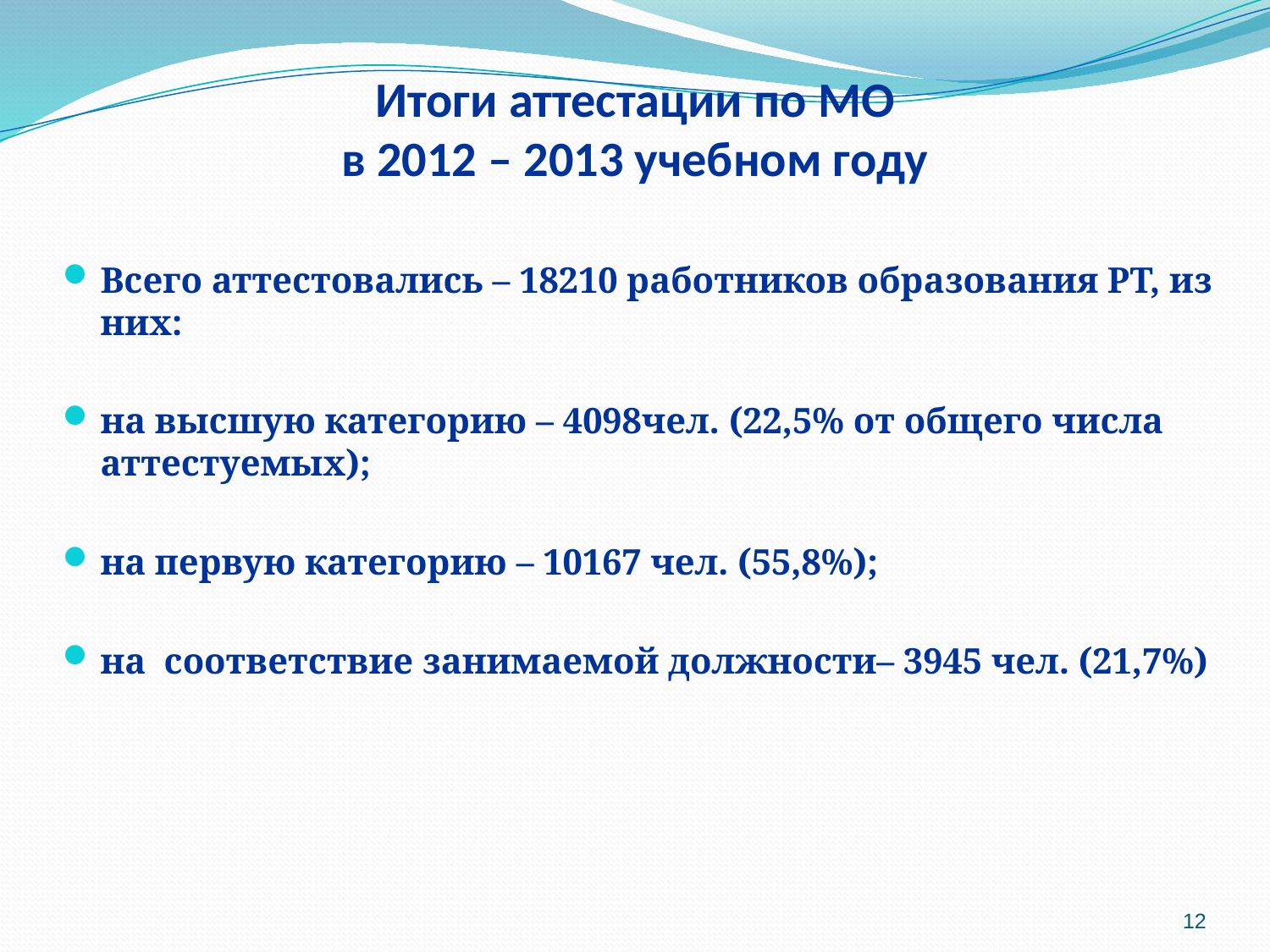

# Итоги аттестации по МО в 2012 – 2013 учебном году

Всего аттестовались – 18210 работников образования РТ, из них:

на высшую категорию – 4098чел. (22,5% от общего числа аттестуемых);

на первую категорию – 10167 чел. (55,8%);

на  соответствие занимаемой должности– 3945 чел. (21,7%)
12